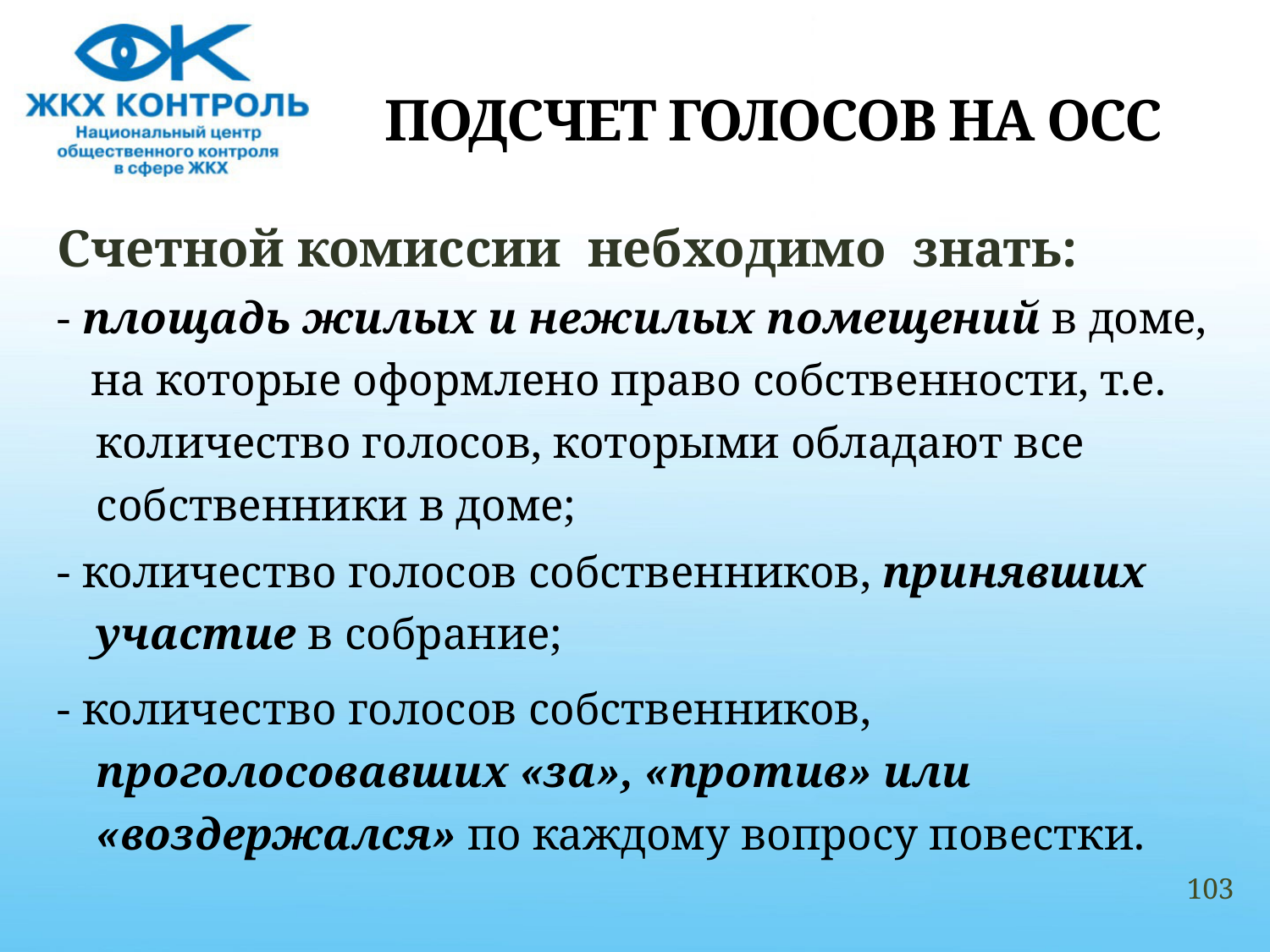

# ПОДСЧЕТ ГОЛОСОВ НА ОСС
Счетной комиссии  небходимо  знать:
- площадь жилых и нежилых помещений в доме,
   на которые оформлено право собственности, т.е. количество голосов, которыми обладают все собственники в доме;
- количество голосов собственников, принявших участие в собрание;
- количество голосов собственников, проголосовавших «за», «против» или «воздержался» по каждому вопросу повестки.

103